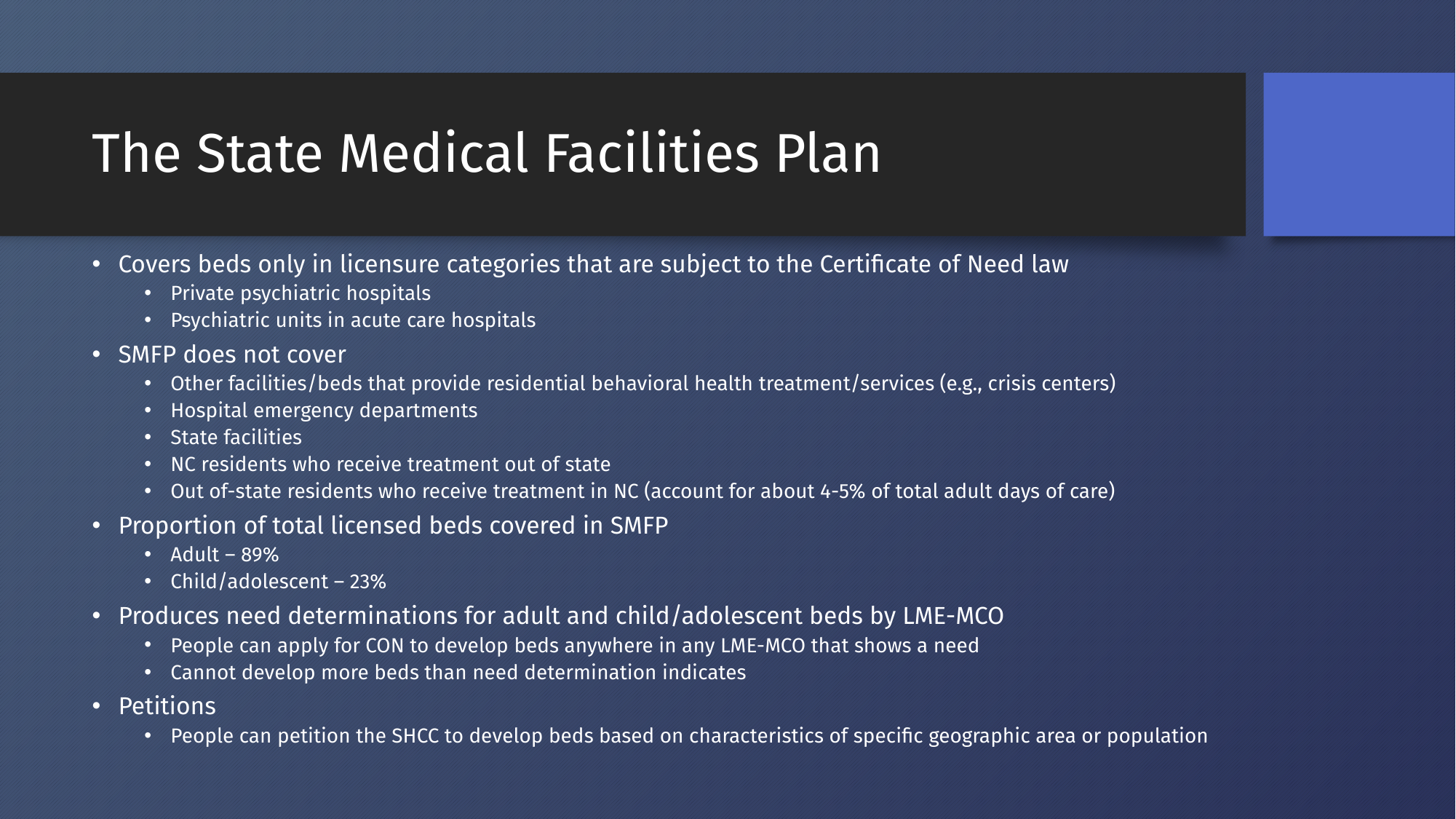

# The State Medical Facilities Plan
Covers beds only in licensure categories that are subject to the Certificate of Need law
Private psychiatric hospitals
Psychiatric units in acute care hospitals
SMFP does not cover
Other facilities/beds that provide residential behavioral health treatment/services (e.g., crisis centers)
Hospital emergency departments
State facilities
NC residents who receive treatment out of state
Out of-state residents who receive treatment in NC (account for about 4-5% of total adult days of care)
Proportion of total licensed beds covered in SMFP
Adult – 89%
Child/adolescent – 23%
Produces need determinations for adult and child/adolescent beds by LME-MCO
People can apply for CON to develop beds anywhere in any LME-MCO that shows a need
Cannot develop more beds than need determination indicates
Petitions
People can petition the SHCC to develop beds based on characteristics of specific geographic area or population